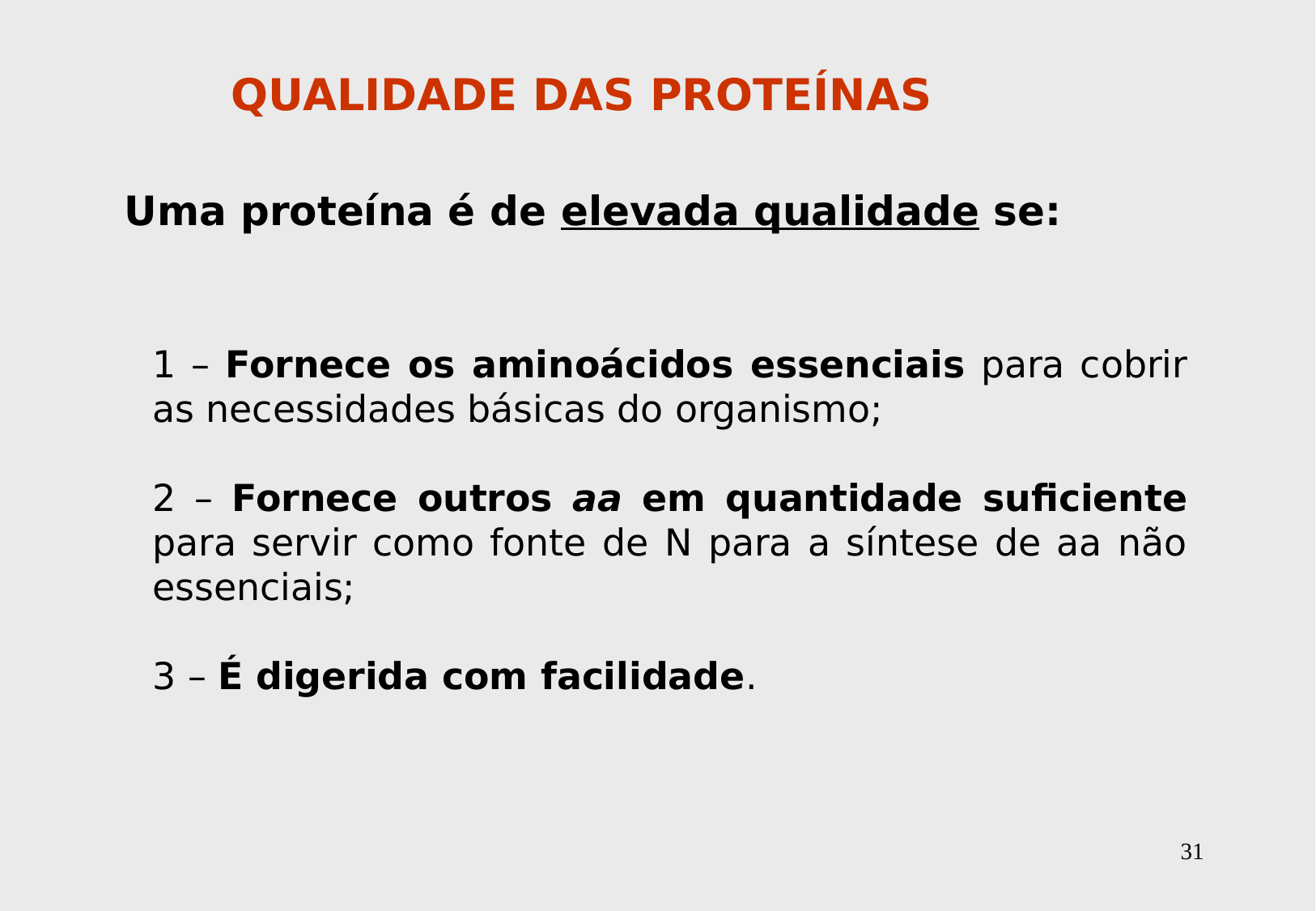

QUALIDADE DAS PROTEÍNAS
Uma proteína é de elevada qualidade se:
1 – Fornece os aminoácidos essenciais para cobrir as necessidades básicas do organismo;

2 – Fornece outros aa em quantidade suficiente para servir como fonte de N para a síntese de aa não essenciais;

3 – É digerida com facilidade.
31